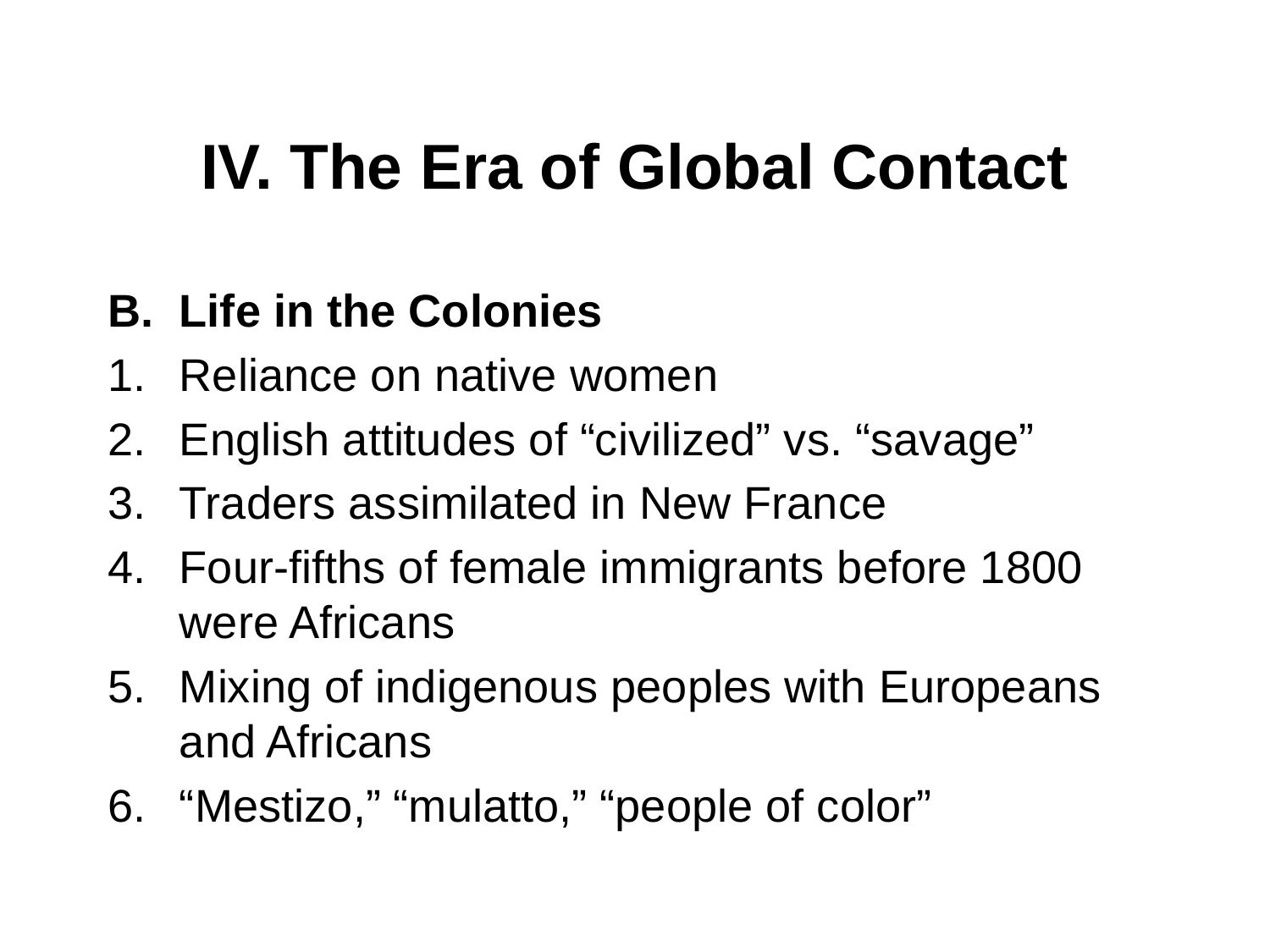

# IV. The Era of Global Contact
Life in the Colonies
Reliance on native women
English attitudes of “civilized” vs. “savage”
Traders assimilated in New France
Four-fifths of female immigrants before 1800 were Africans
Mixing of indigenous peoples with Europeans and Africans
“Mestizo,” “mulatto,” “people of color”